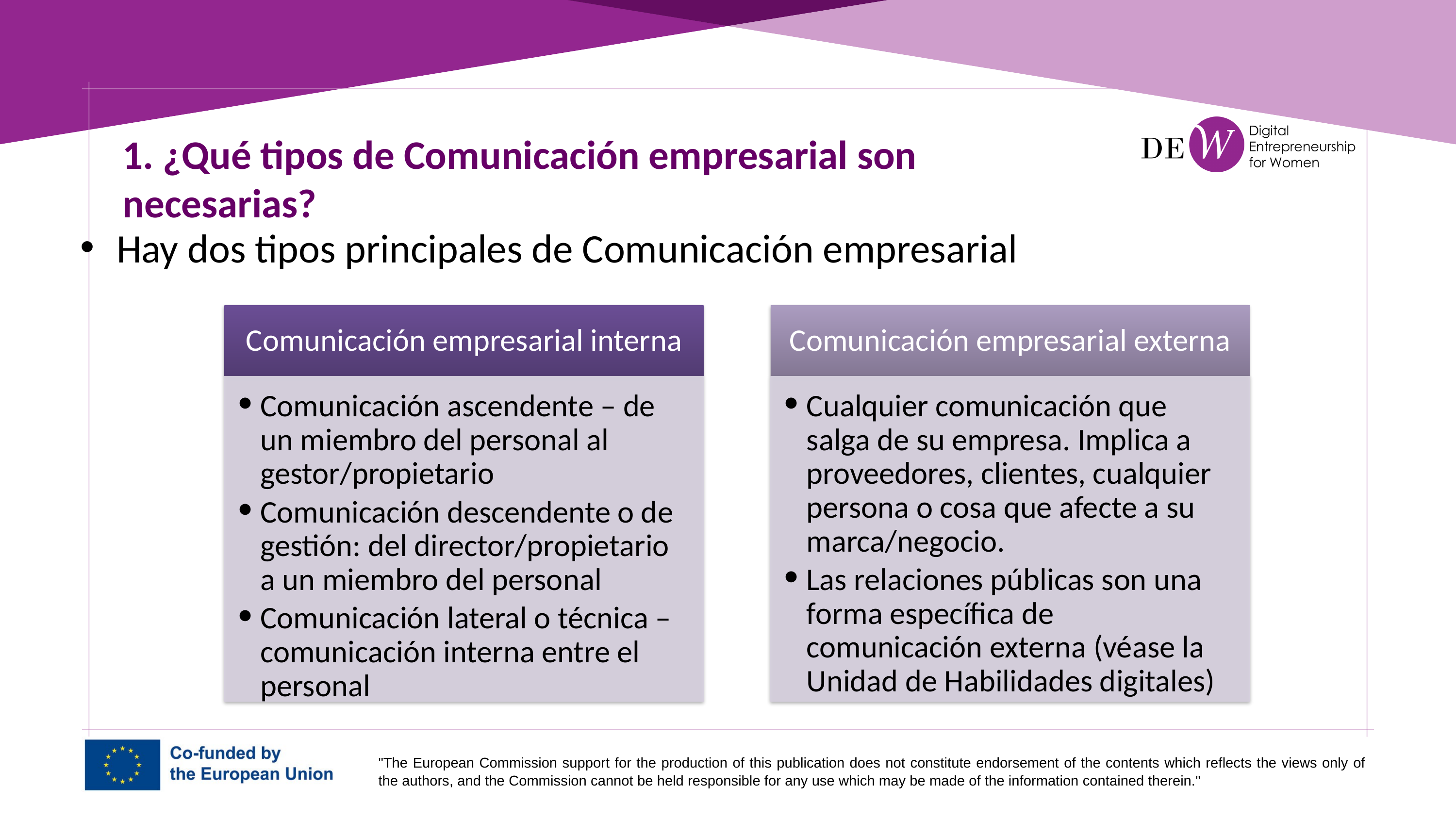

1. ¿Qué tipos de Comunicación empresarial son necesarias?
Hay dos tipos principales de Comunicación empresarial

Comunicación empresarial interna

Comunicación empresarial externa

Comunicación ascendente – de un miembro del personal al gestor/propietario
Comunicación descendente o de gestión: del director/propietario a un miembro del personal
Comunicación lateral o técnica – comunicación interna entre el personal

Cualquier comunicación que salga de su empresa. Implica a proveedores, clientes, cualquier persona o cosa que afecte a su marca/negocio.
Las relaciones públicas son una forma específica de comunicación externa (véase la Unidad de Habilidades digitales)